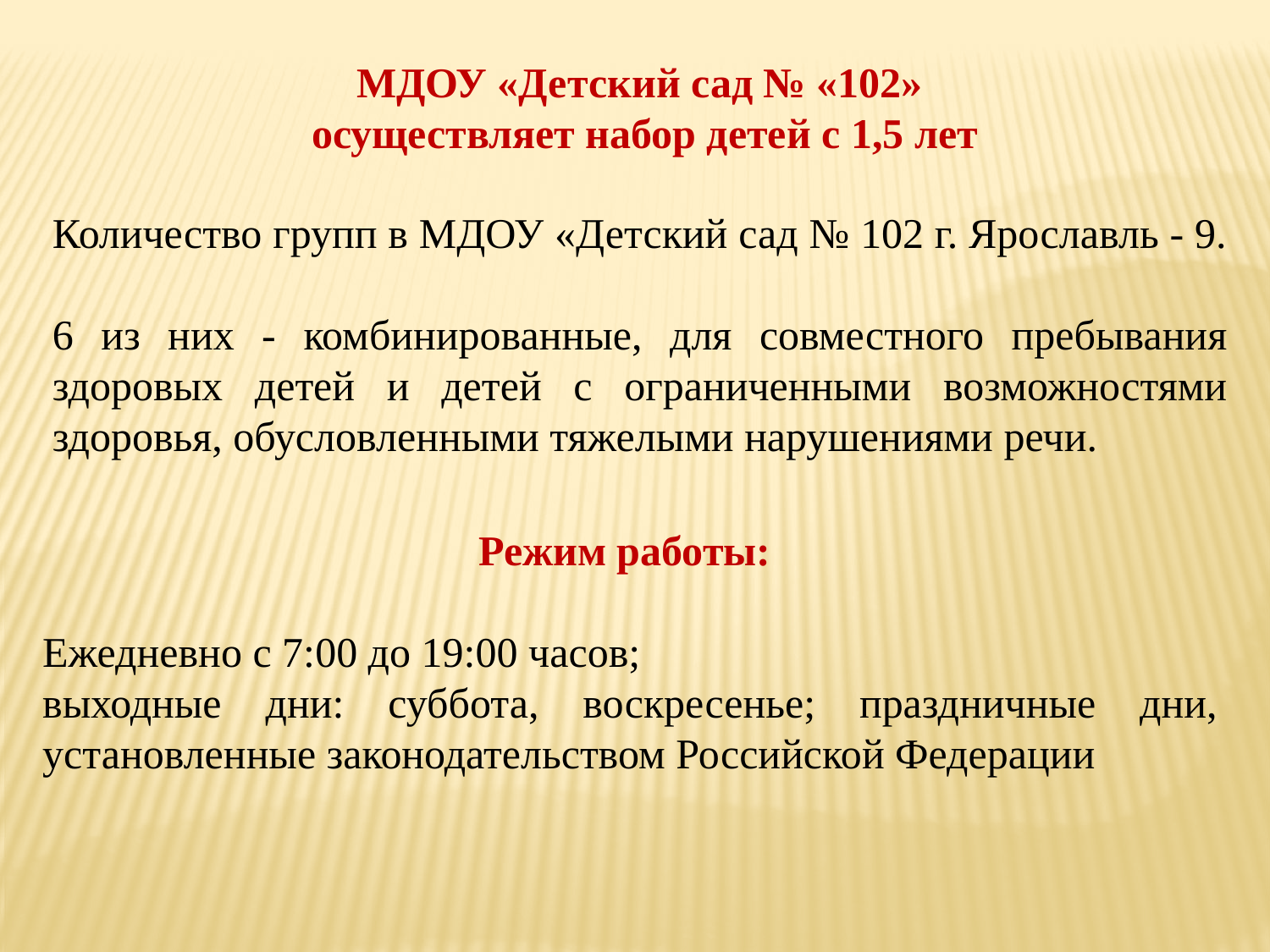

МДОУ «Детский сад № «102»
осуществляет набор детей с 1,5 лет
Количество групп в МДОУ «Детский сад № 102 г. Ярославль - 9.

6 из них - комбинированные, для совместного пребывания здоровых детей и детей с ограниченными возможностями здоровья, обусловленными тяжелыми нарушениями речи.

Режим работы:

Ежедневно с 7:00 до 19:00 часов;
выходные дни: суббота, воскресенье; праздничные дни, установленные законодательством Российской Федерации